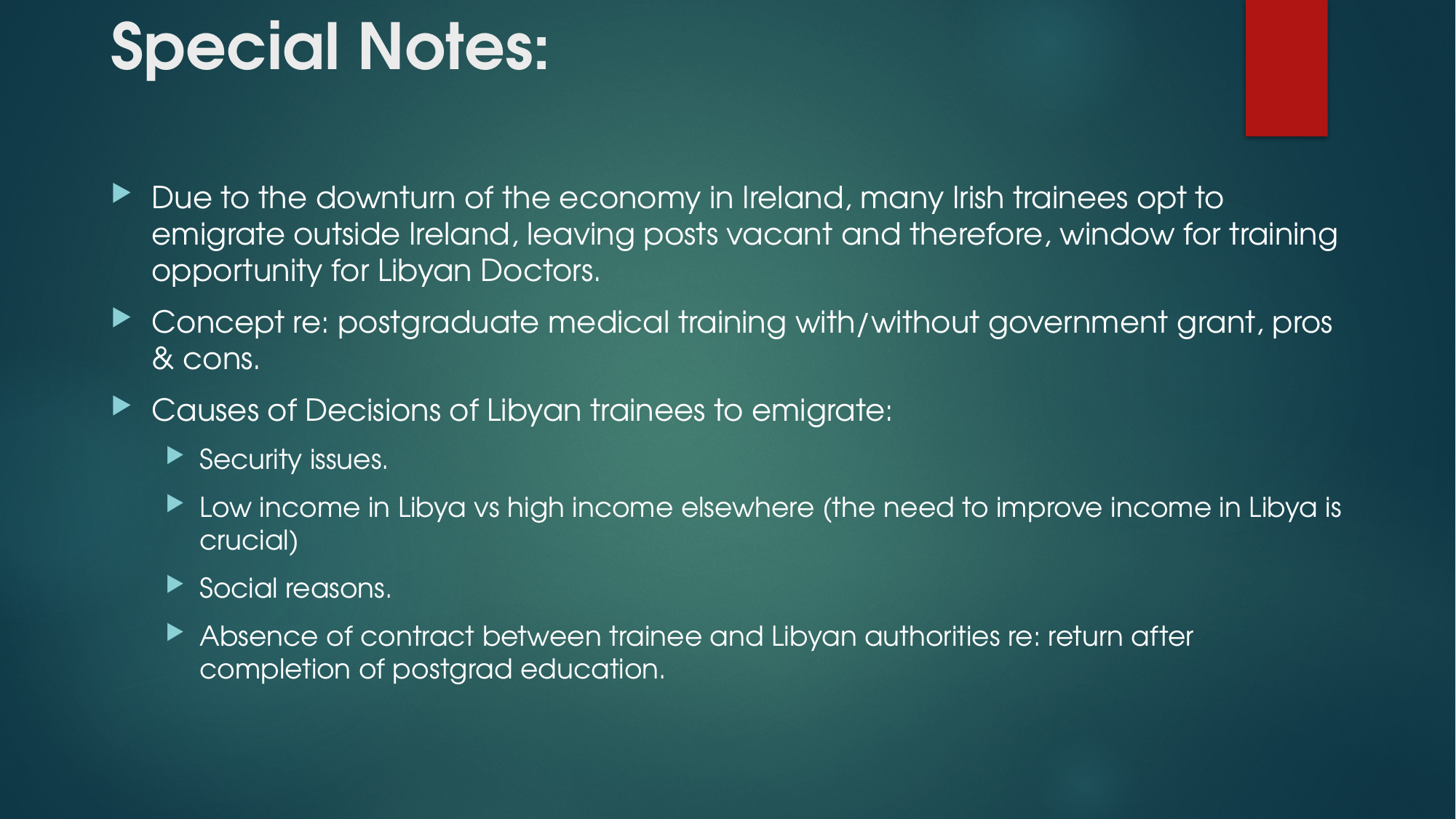

# Special Notes:
Due to the downturn of the economy in Ireland, many Irish trainees opt to emigrate outside Ireland, leaving posts vacant and therefore, window for training opportunity for Libyan Doctors.
Concept re: postgraduate medical training with/without government grant, pros & cons.
Causes of Decisions of Libyan trainees to emigrate:
Security issues.
Low income in Libya vs high income elsewhere (the need to improve income in Libya is crucial)
Social reasons.
Absence of contract between trainee and Libyan authorities re: return after completion of postgrad education.